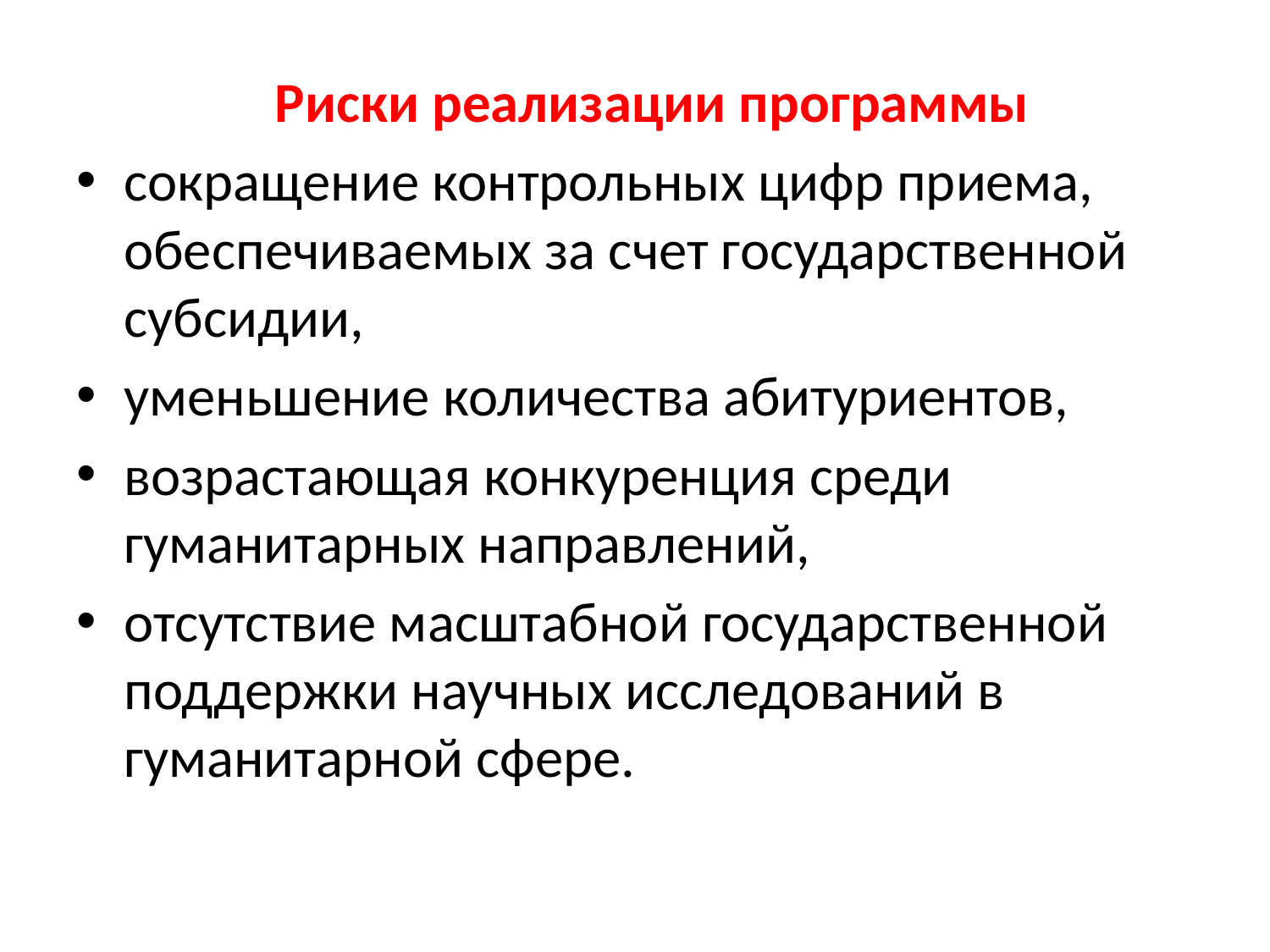

Риски реализации программы
сокращение контрольных цифр приема, обеспечиваемых за счет государственной субсидии,
уменьшение количества абитуриентов,
возрастающая конкуренция среди гуманитарных направлений,
отсутствие масштабной государственной поддержки научных исследований в гуманитарной сфере.